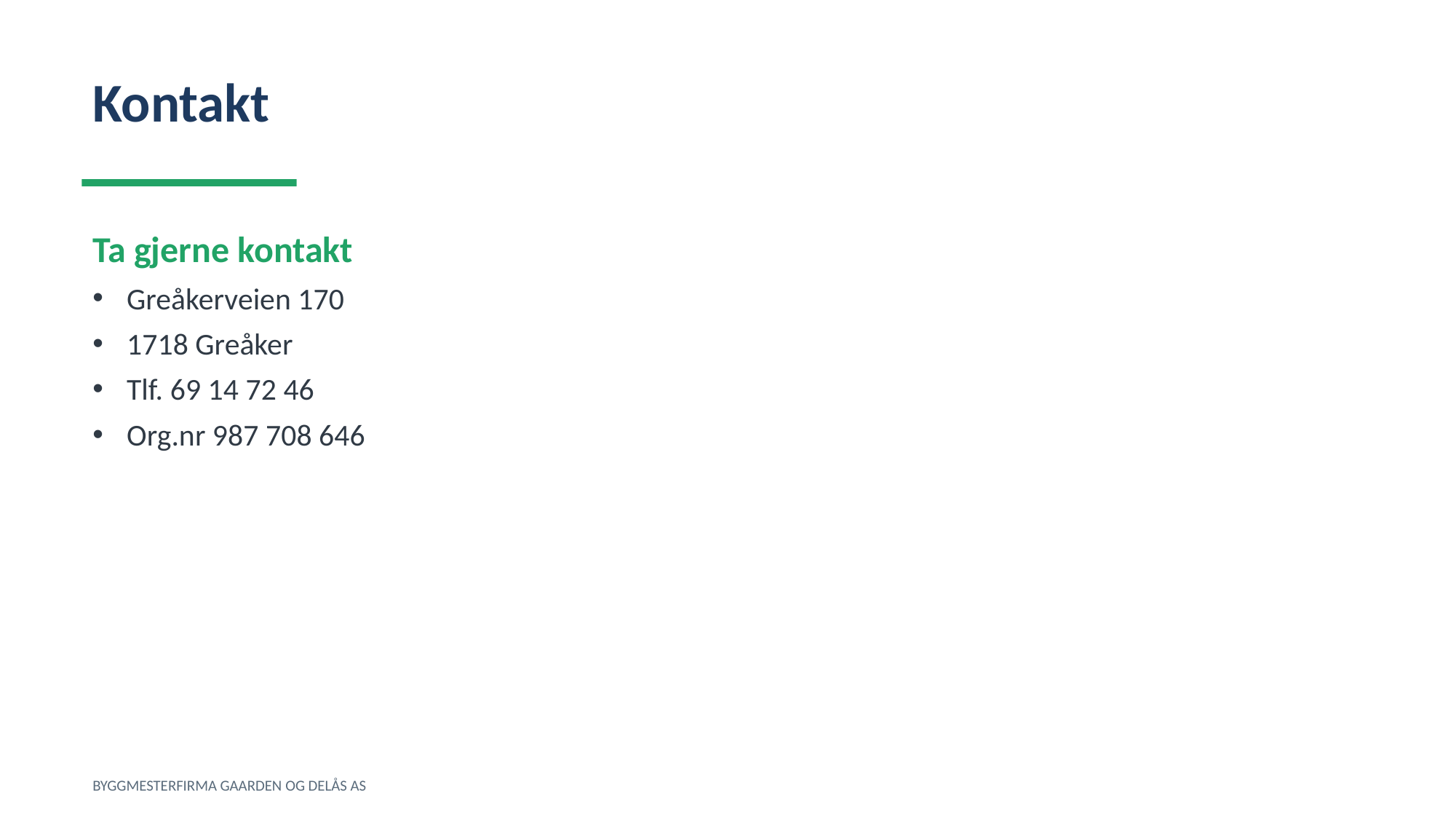

Kontakt

Ta gjerne kontakt
Greåkerveien 170
1718 Greåker
Tlf. 69 14 72 46
Org.nr 987 708 646
BYGGMESTERFIRMA GAARDEN OG DELÅS AS